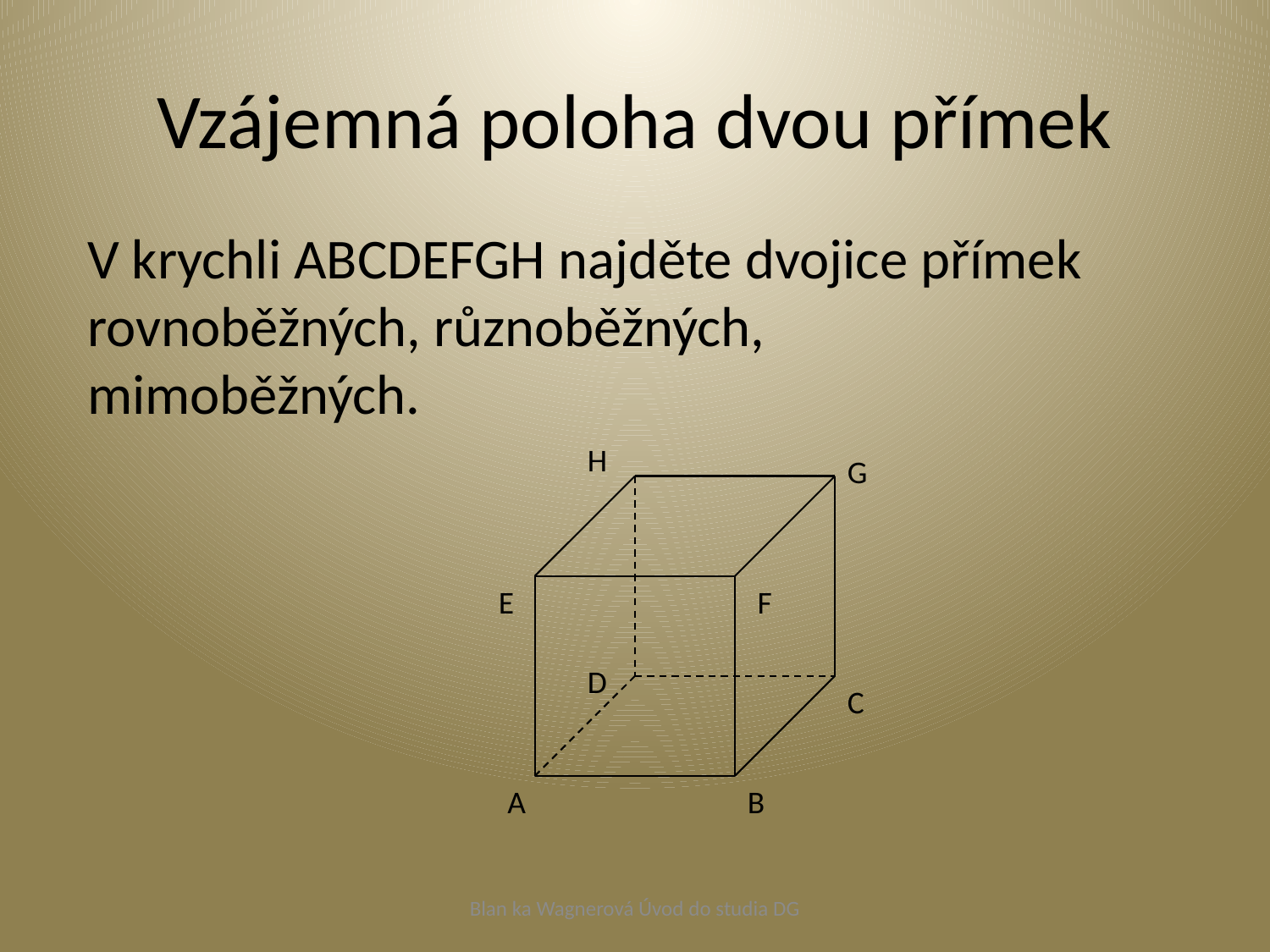

# Vzájemná poloha dvou přímek
V krychli ABCDEFGH najděte dvojice přímek rovnoběžných, různoběžných, mimoběžných.
H
G
E

F
D
C
A
B
Blan ka Wagnerová Úvod do studia DG